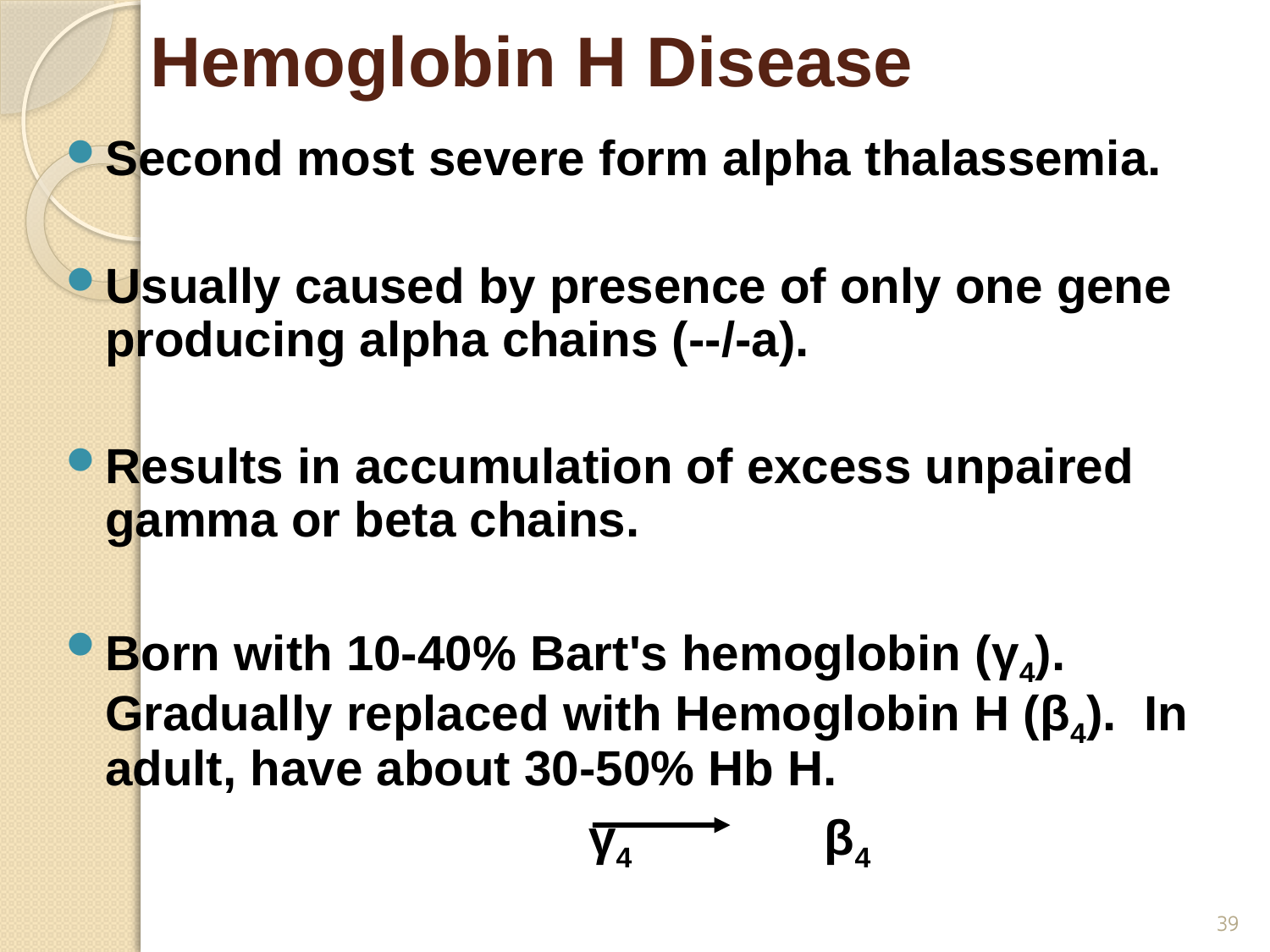

# Hemoglobin H Disease
Second most severe form alpha thalassemia.

Usually caused by presence of only one gene producing alpha chains (--/-a).

Results in accumulation of excess unpaired gamma or beta chains.

Born with 10-40% Bart's hemoglobin (γ4).   Gradually replaced with Hemoglobin H (β4).  In adult, have about 30-50% Hb H.
                                      γ4              β4

39